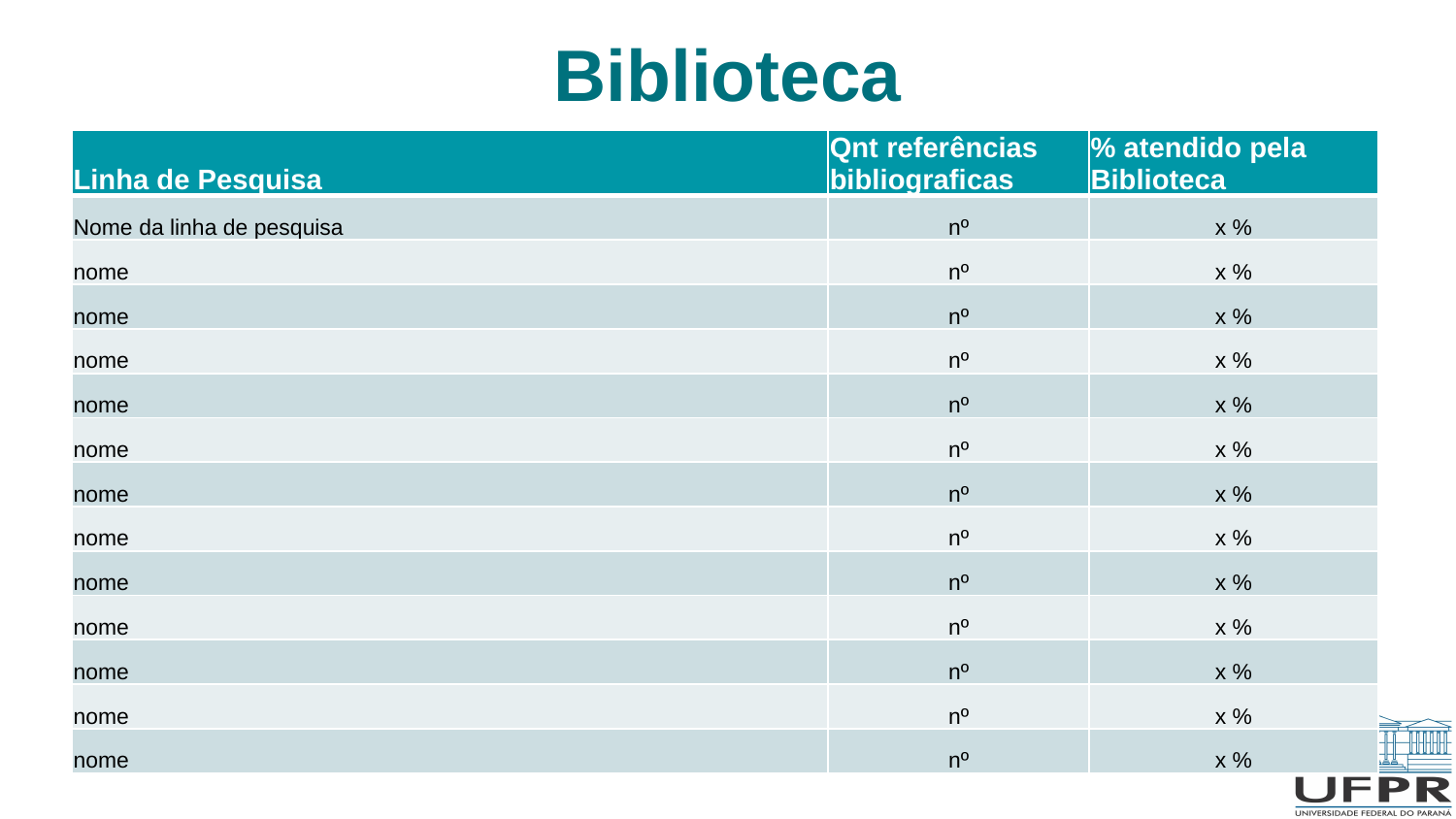

# Biblioteca
| Linha de Pesquisa | Qnt referências bibliograficas | % atendido pela Biblioteca |
| --- | --- | --- |
| Nome da linha de pesquisa | nº | x % |
| nome | nº | x % |
| nome | nº | x % |
| nome | nº | x % |
| nome | nº | x % |
| nome | nº | x % |
| nome | nº | x % |
| nome | nº | x % |
| nome | nº | x % |
| nome | nº | x % |
| nome | nº | x % |
| nome | nº | x % |
| nome | nº | x % |